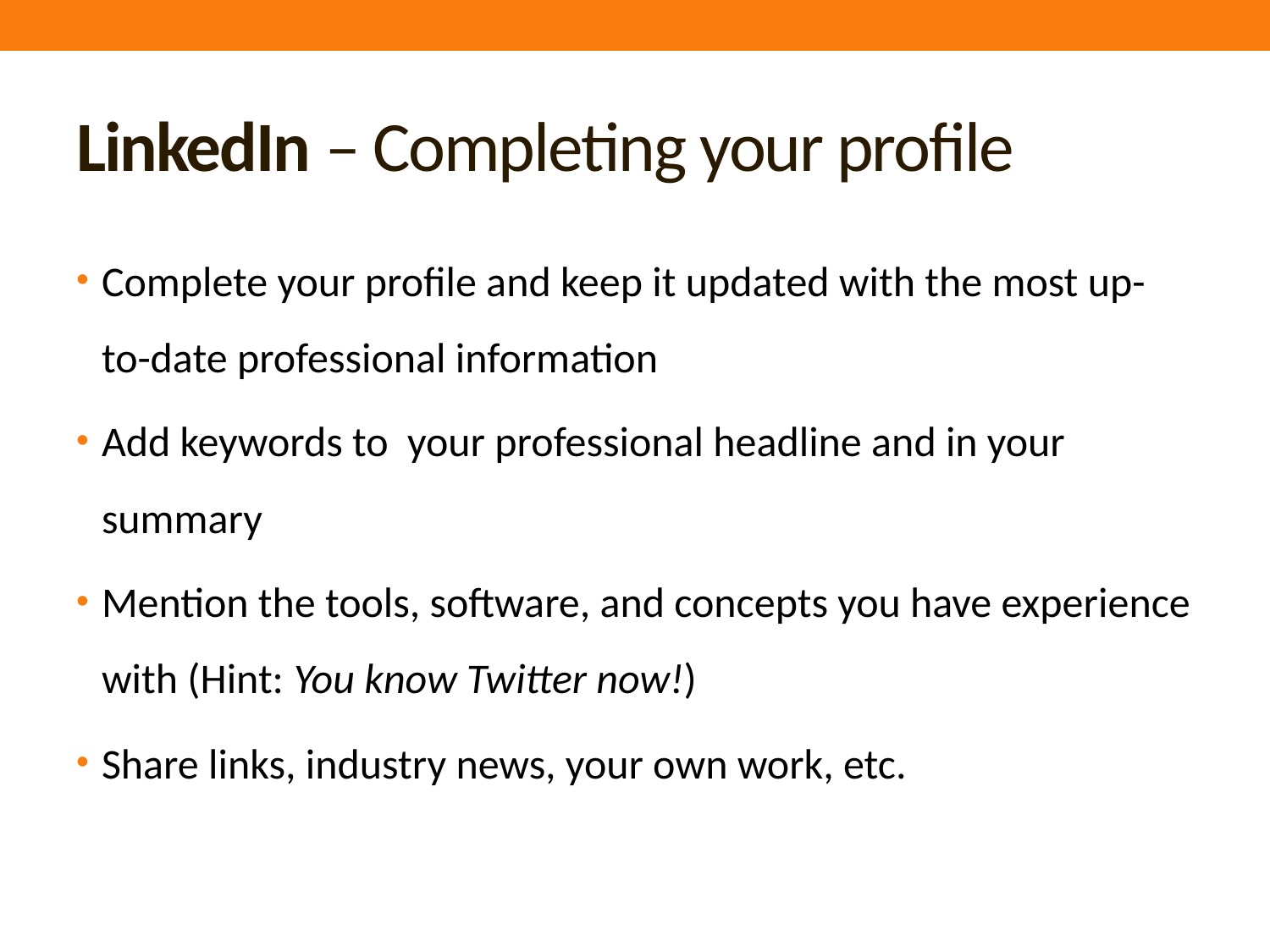

# LinkedIn – Completing your profile
Complete your profile and keep it updated with the most up-to-date professional information
Add keywords to  your professional headline and in your summary
Mention the tools, software, and concepts you have experience with (Hint: You know Twitter now!)
Share links, industry news, your own work, etc.